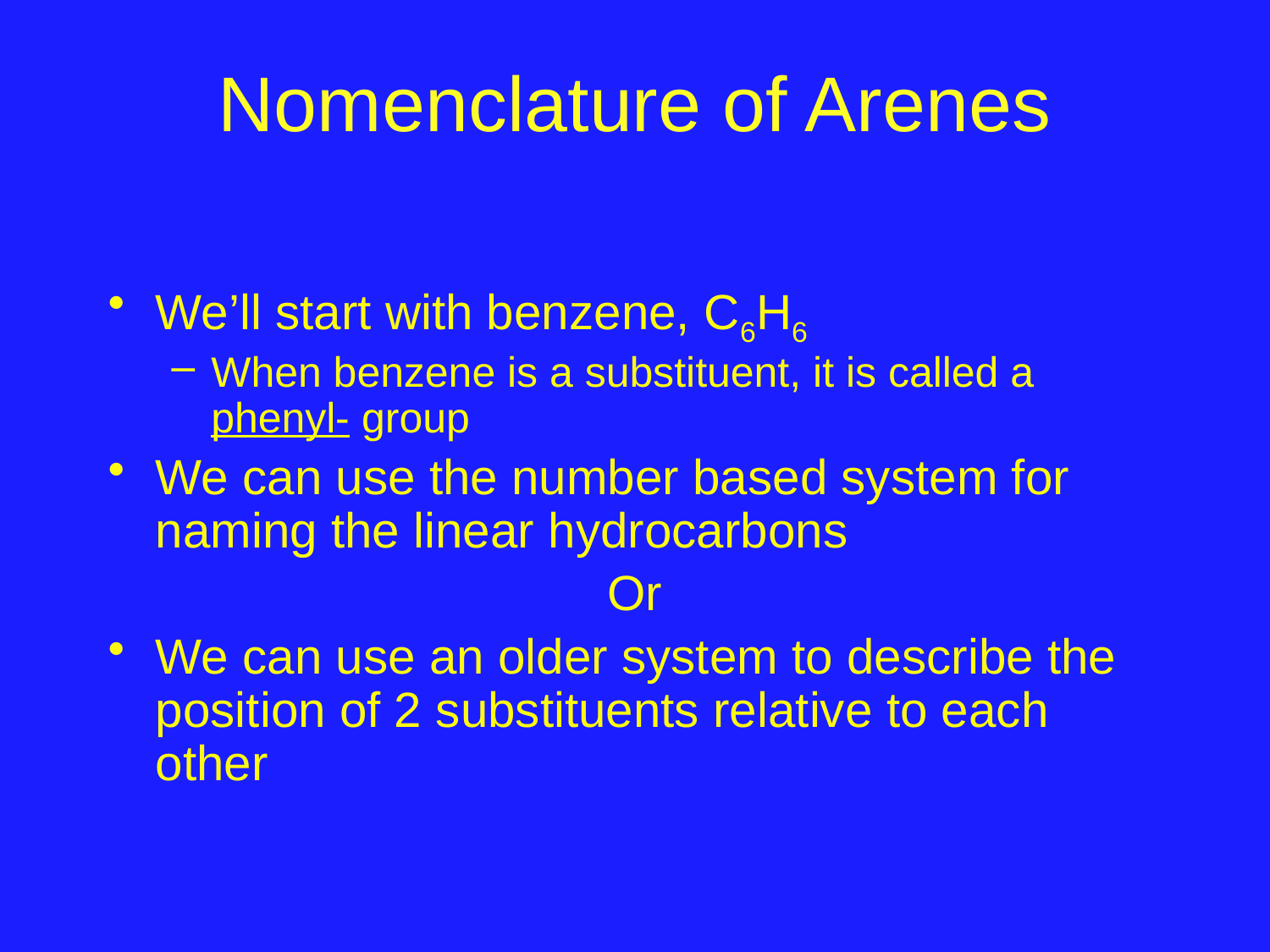

# Nomenclature of Arenes
We’ll start with benzene, C6H6
When benzene is a substituent, it is called a phenyl- group
We can use the number based system for naming the linear hydrocarbons
Or
We can use an older system to describe the position of 2 substituents relative to each other